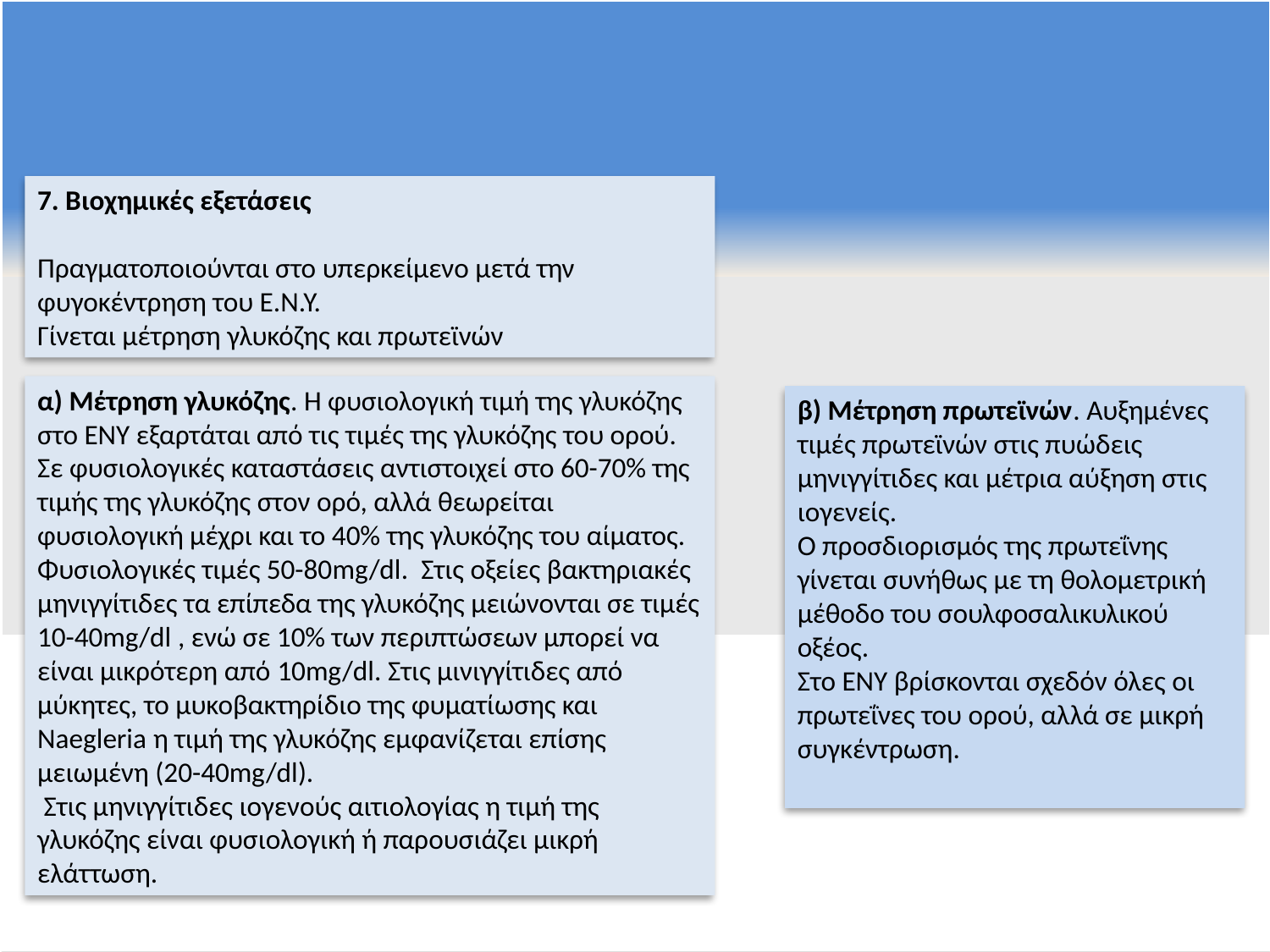

7. Βιοχημικές εξετάσεις

Πραγματοποιούνται στο υπερκείμενο μετά την φυγοκέντρηση του Ε.Ν.Υ.
Γίνεται μέτρηση γλυκόζης και πρωτεϊνών
α) Μέτρηση γλυκόζης. Η φυσιολογική τιμή της γλυκόζης στο ΕΝΥ εξαρτάται από τις τιμές της γλυκόζης του ορού. Σε φυσιολογικές καταστάσεις αντιστοιχεί στο 60-70% της τιμής της γλυκόζης στον ορό, αλλά θεωρείται φυσιολογική μέχρι και το 40% της γλυκόζης του αίματος. Φυσιολογικές τιμές 50-80mg/dl.  Στις οξείες βακτηριακές μηνιγγίτιδες τα επίπεδα της γλυκόζης μειώνονται σε τιμές 10-40mg/dl , ενώ σε 10% των περιπτώσεων μπορεί να είναι μικρότερη από 10mg/dl. Στις μινιγγίτιδες από μύκητες, το μυκοβακτηρίδιο της φυματίωσης και Naegleria η τιμή της γλυκόζης εμφανίζεται επίσης μειωμένη (20-40mg/dl).
 Στις μηνιγγίτιδες ιογενούς αιτιολογίας η τιμή της γλυκόζης είναι φυσιολογική ή παρουσιάζει μικρή ελάττωση.
β) Μέτρηση πρωτεϊνών. Αυξημένες τιμές πρωτεϊνών στις πυώδεις μηνιγγίτιδες και μέτρια αύξηση στις ιογενείς.
Ο προσδιορισμός της πρωτεΐνης γίνεται συνήθως με τη θολομετρική μέθοδο του σουλφοσαλικυλικού οξέος.
Στο ΕΝΥ βρίσκονται σχεδόν όλες οι πρωτεΐνες του ορού, αλλά σε μικρή συγκέντρωση.